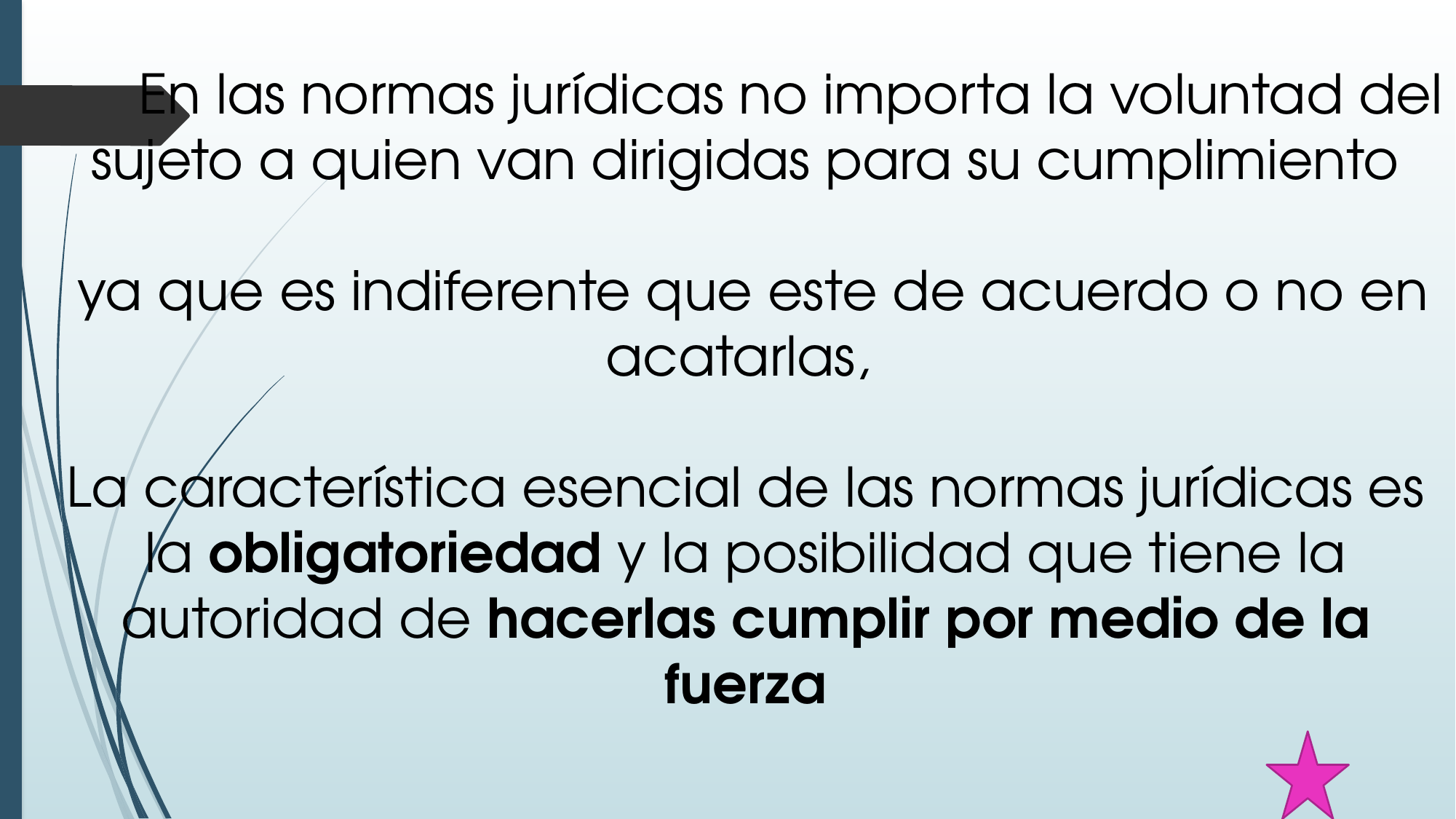

En las normas jurídicas no importa la voluntad del sujeto a quien van dirigidas para su cumplimiento

 ya que es indiferente que este de acuerdo o no en acatarlas,

La característica esencial de las normas jurídicas es la obligatoriedad y la posibilidad que tiene la autoridad de hacerlas cumplir por medio de la fuerza